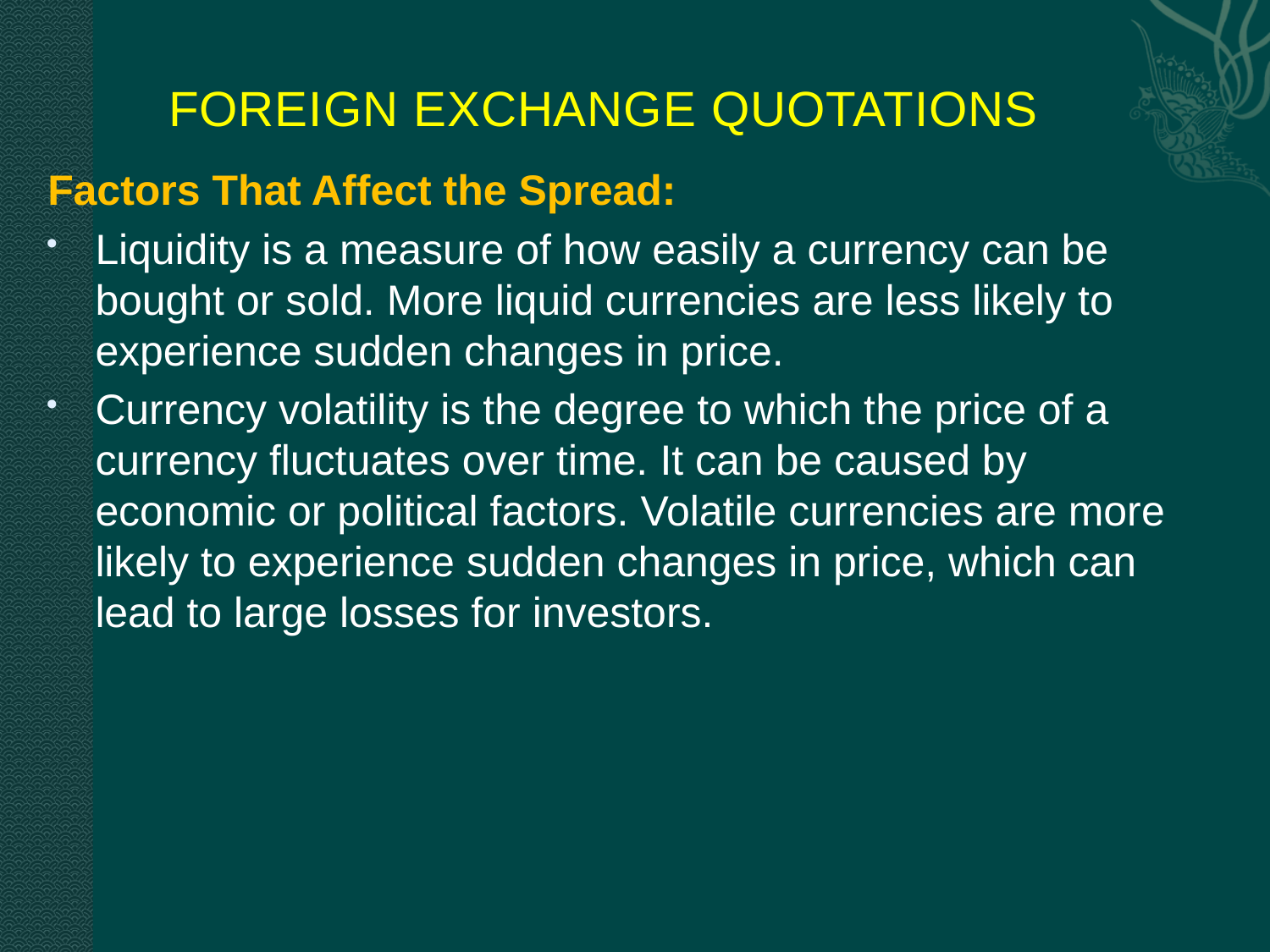

# FOREIGN EXCHANGE QUOTATIONS
Factors That Affect the Spread:
Liquidity is a measure of how easily a currency can be bought or sold. More liquid currencies are less likely to experience sudden changes in price.
Currency volatility is the degree to which the price of a currency fluctuates over time. It can be caused by economic or political factors. Volatile currencies are more likely to experience sudden changes in price, which can lead to large losses for investors.